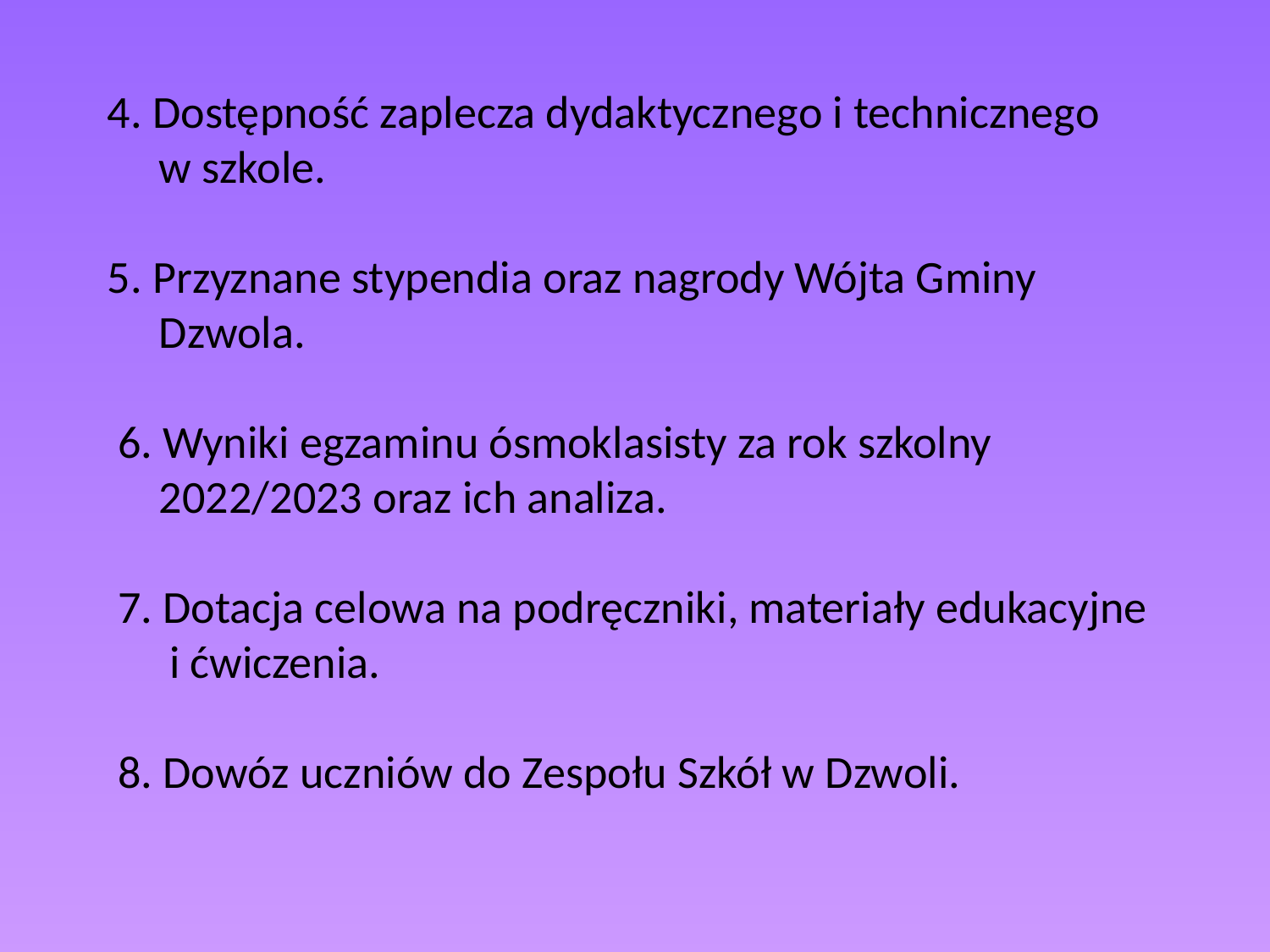

4. Dostępność zaplecza dydaktycznego i technicznego
     w szkole.

5. Przyznane stypendia oraz nagrody Wójta Gminy
     Dzwola.

 6. Wyniki egzaminu ósmoklasisty za rok szkolny
     2022/2023 oraz ich analiza.
 7. Dotacja celowa na podręczniki, materiały edukacyjne
      i ćwiczenia.

 8. Dowóz uczniów do Zespołu Szkół w Dzwoli.